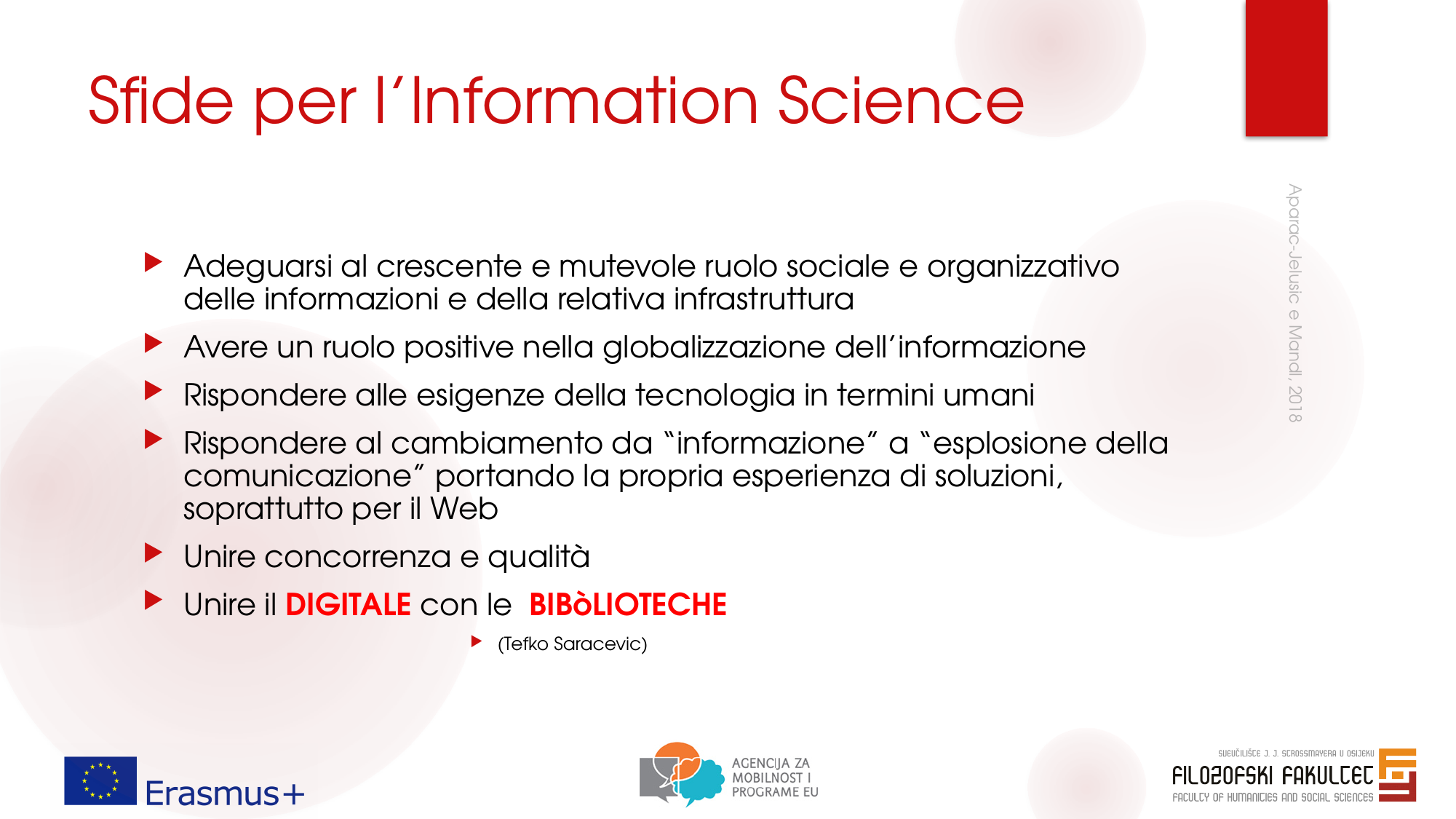

# Sfide per l’Information Science
Adeguarsi al crescente e mutevole ruolo sociale e organizzativo delle informazioni e della relativa infrastruttura
Avere un ruolo positive nella globalizzazione dell’informazione
Rispondere alle esigenze della tecnologia in termini umani
Rispondere al cambiamento da “informazione” a “esplosione della comunicazione” portando la propria esperienza di soluzioni, soprattutto per il Web
Unire concorrenza e qualità
Unire il DIGITALE con le  BIBòLIOTECHE
(Tefko Saracevic)

Aparac-Jelusic e Mandl, 2018